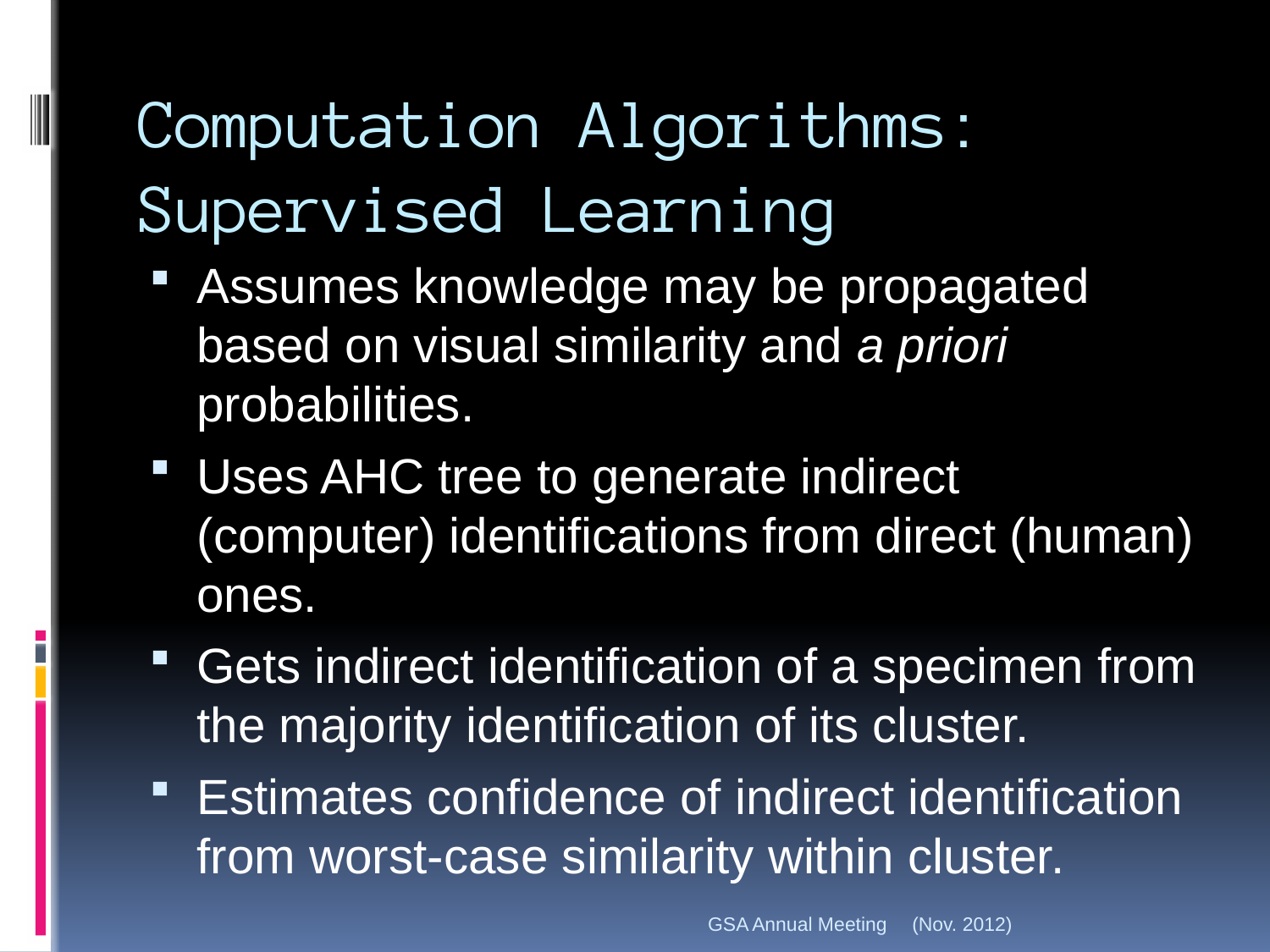

# Computation Algorithms: Supervised Learning
Assumes knowledge may be propagated based on visual similarity and a priori probabilities.
Uses AHC tree to generate indirect (computer) identifications from direct (human) ones.
Gets indirect identification of a specimen from the majority identification of its cluster.
Estimates confidence of indirect identification from worst-case similarity within cluster.
GSA Annual Meeting
(Nov. 2012)